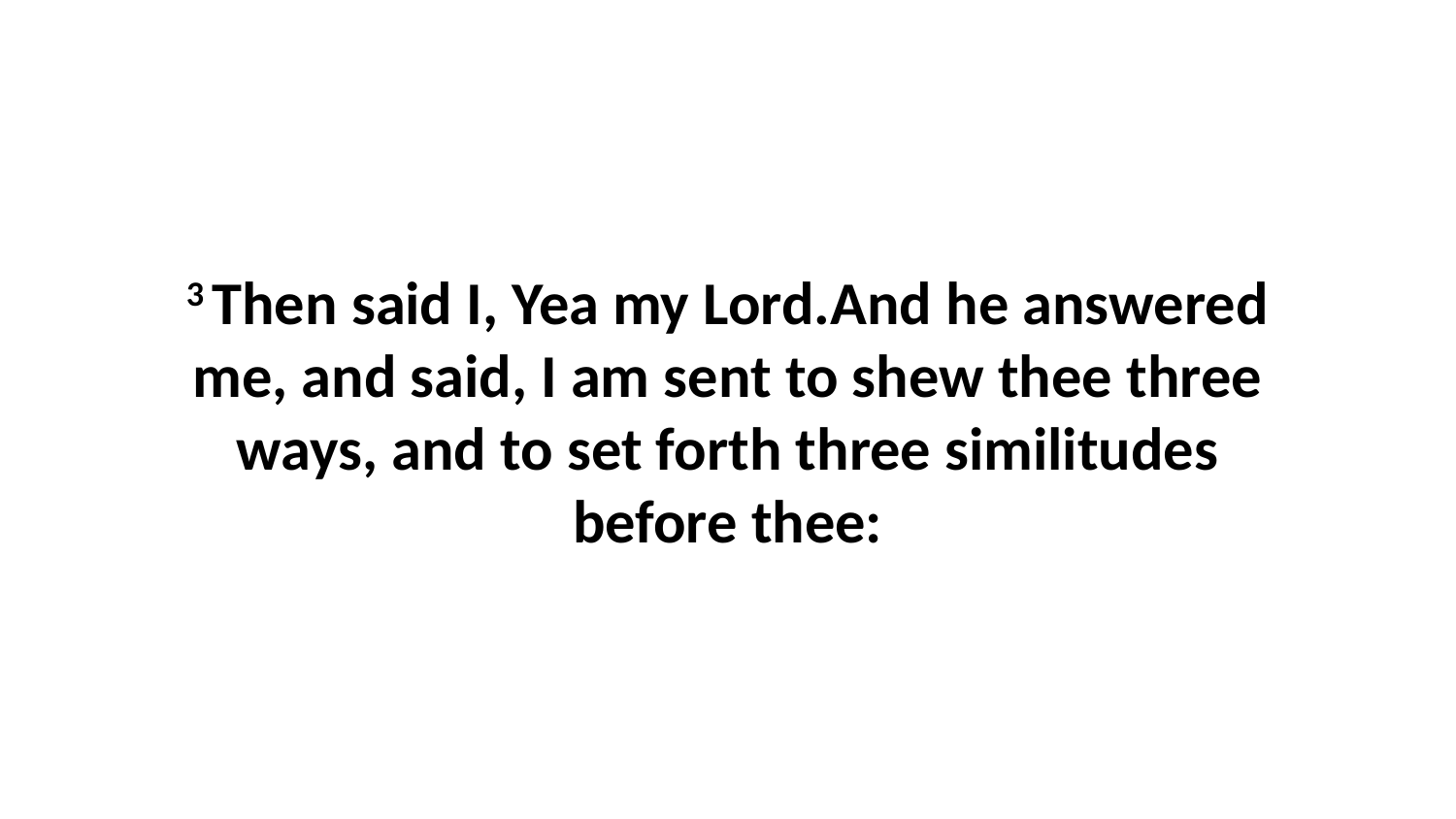

3 Then said I, Yea my Lord.And he answered me, and said, I am sent to shew thee three ways, and to set forth three similitudes before thee: